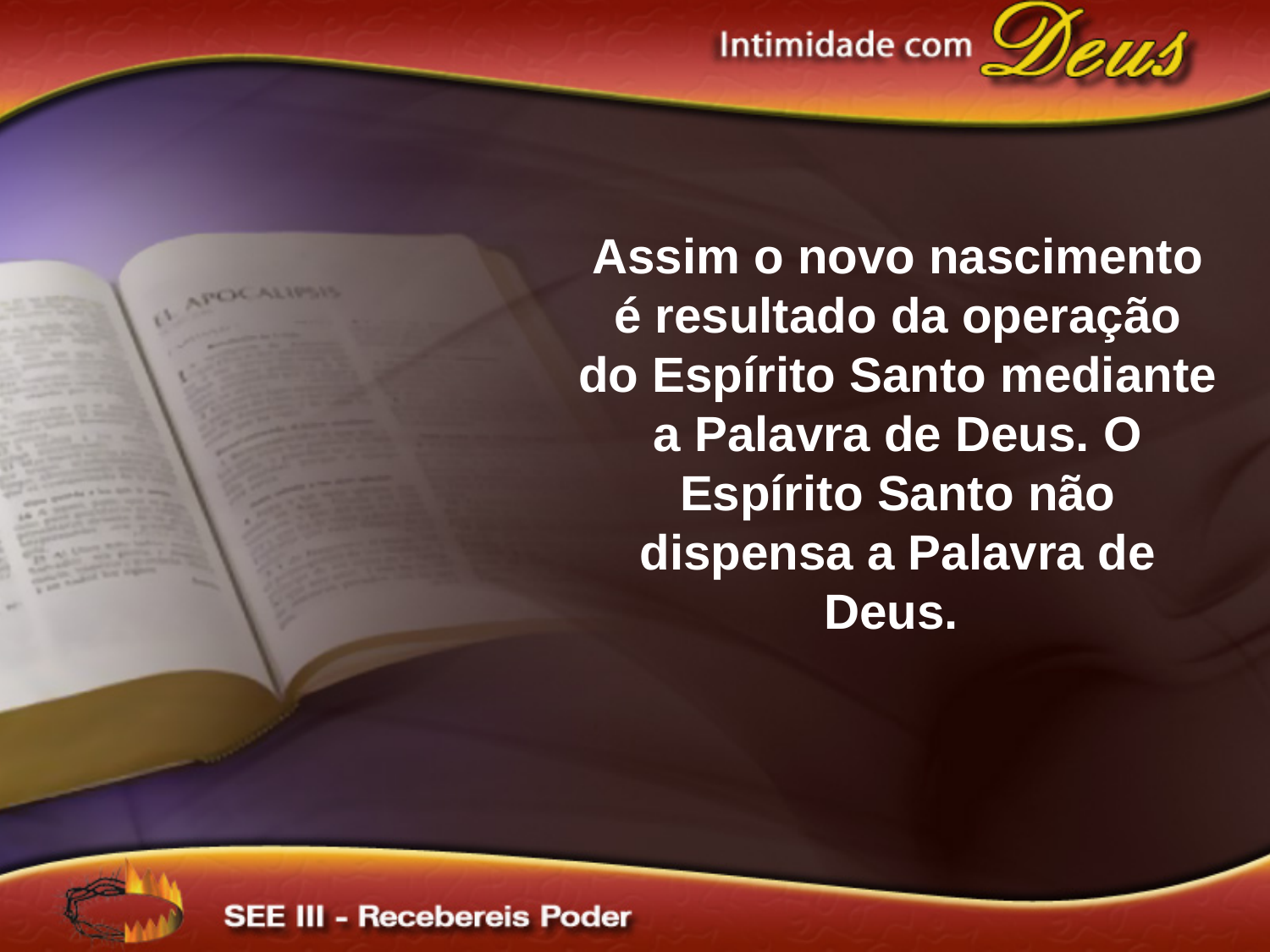

Assim o novo nascimento é resultado da operação do Espírito Santo mediante a Palavra de Deus. O Espírito Santo não dispensa a Palavra de Deus.